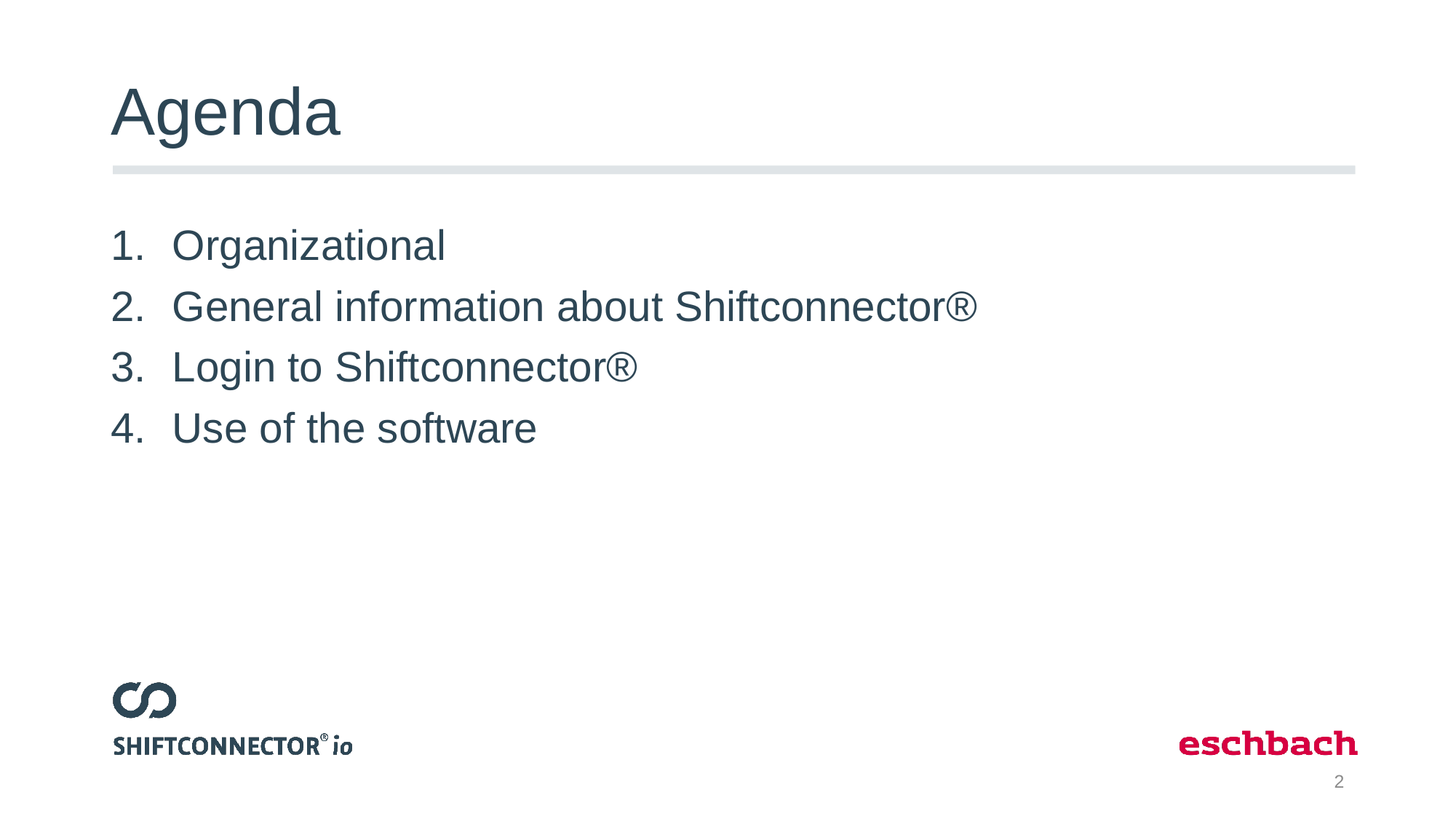

# Agenda
Organizational
General information about Shiftconnector®
Login to Shiftconnector®
Use of the software
2